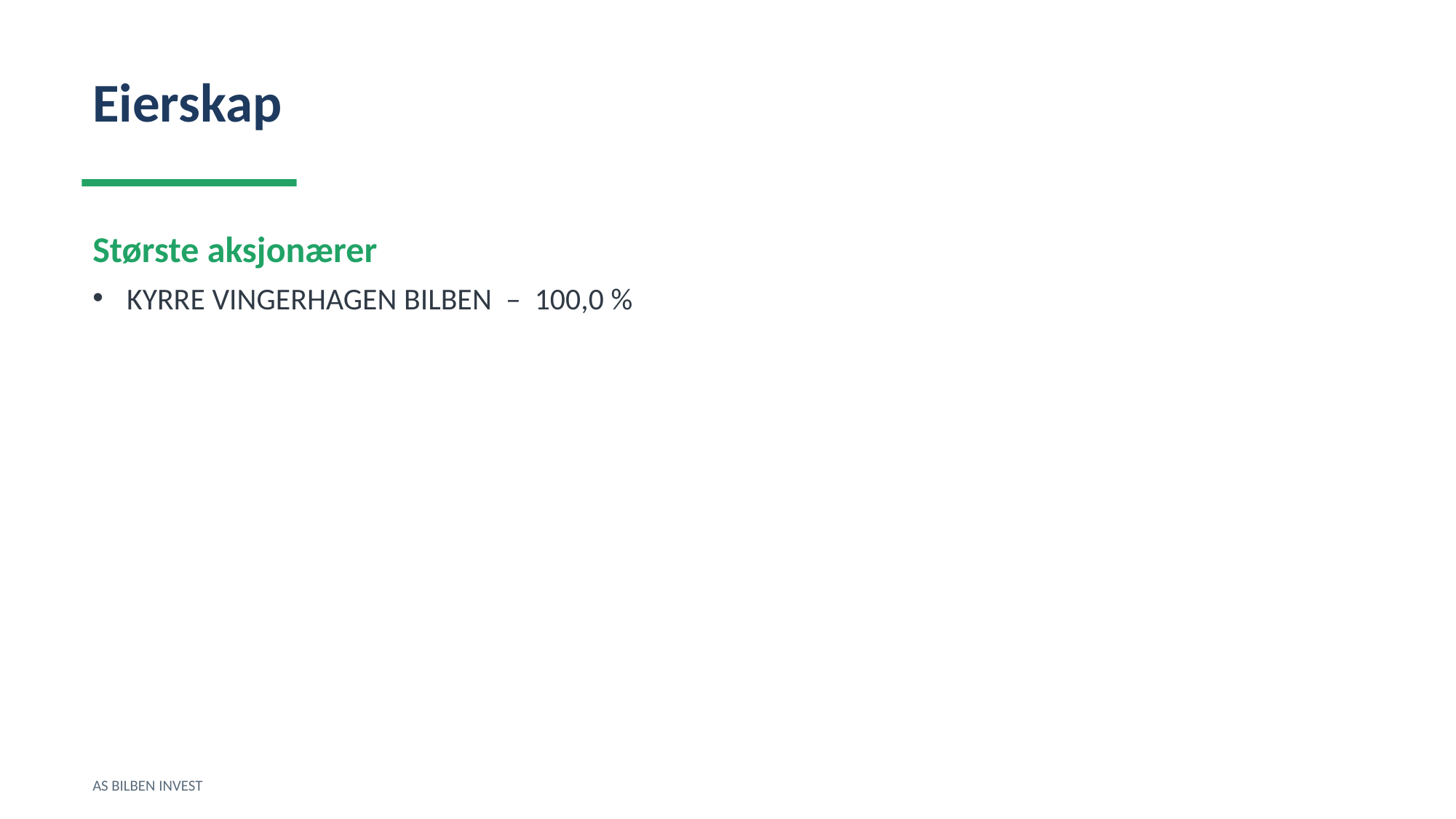

Eierskap

Største aksjonærer
KYRRE VINGERHAGEN BILBEN  –  100,0 %
AS BILBEN INVEST